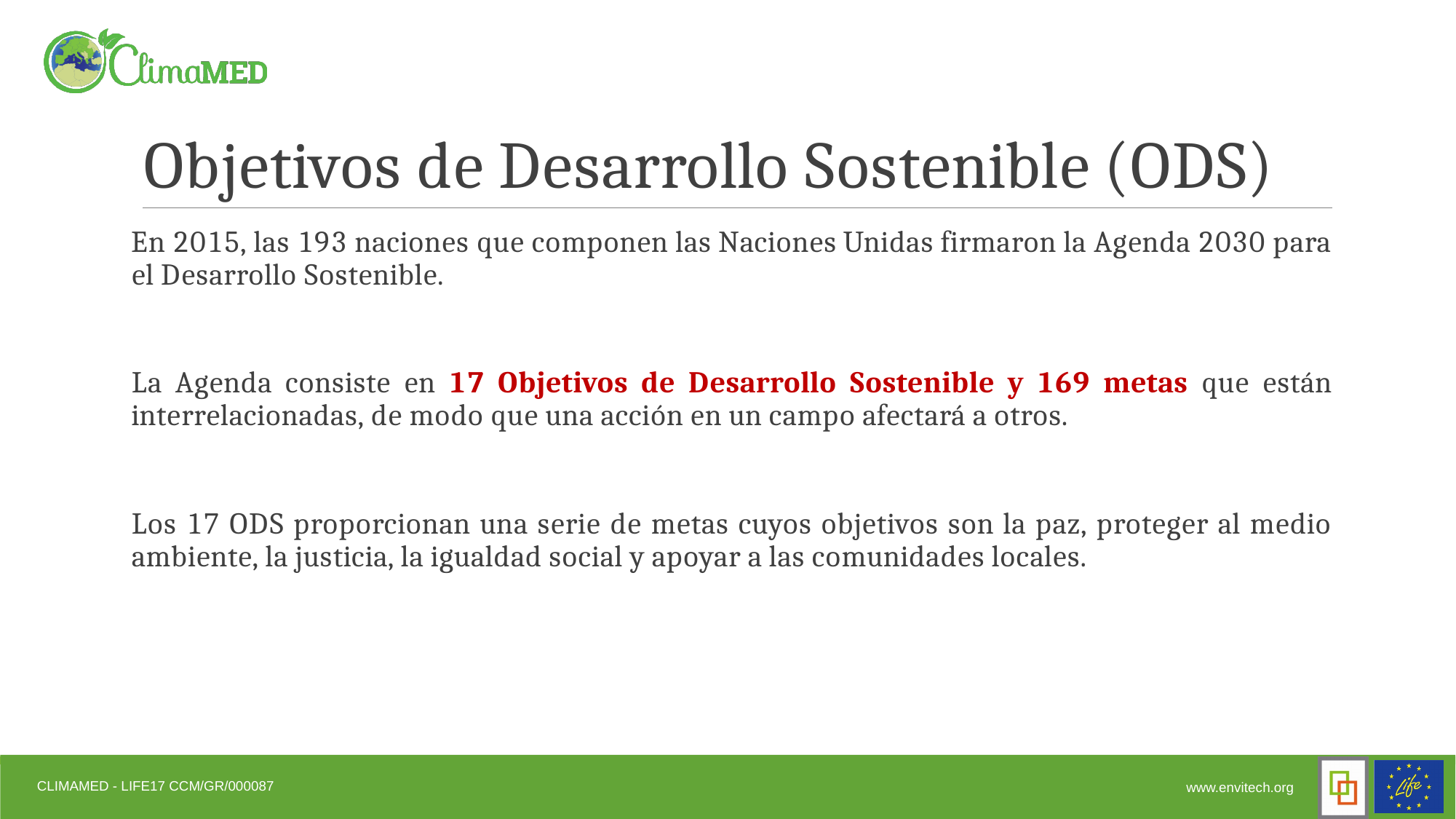

# Objetivos de Desarrollo Sostenible (ODS)
En 2015, las 193 naciones que componen las Naciones Unidas firmaron la Agenda 2030 para el Desarrollo Sostenible.

La Agenda consiste en 17 Objetivos de Desarrollo Sostenible y 169 metas que están interrelacionadas, de modo que una acción en un campo afectará a otros.

Los 17 ODS proporcionan una serie de metas cuyos objetivos son la paz, proteger al medio ambiente, la justicia, la igualdad social y apoyar a las comunidades locales.